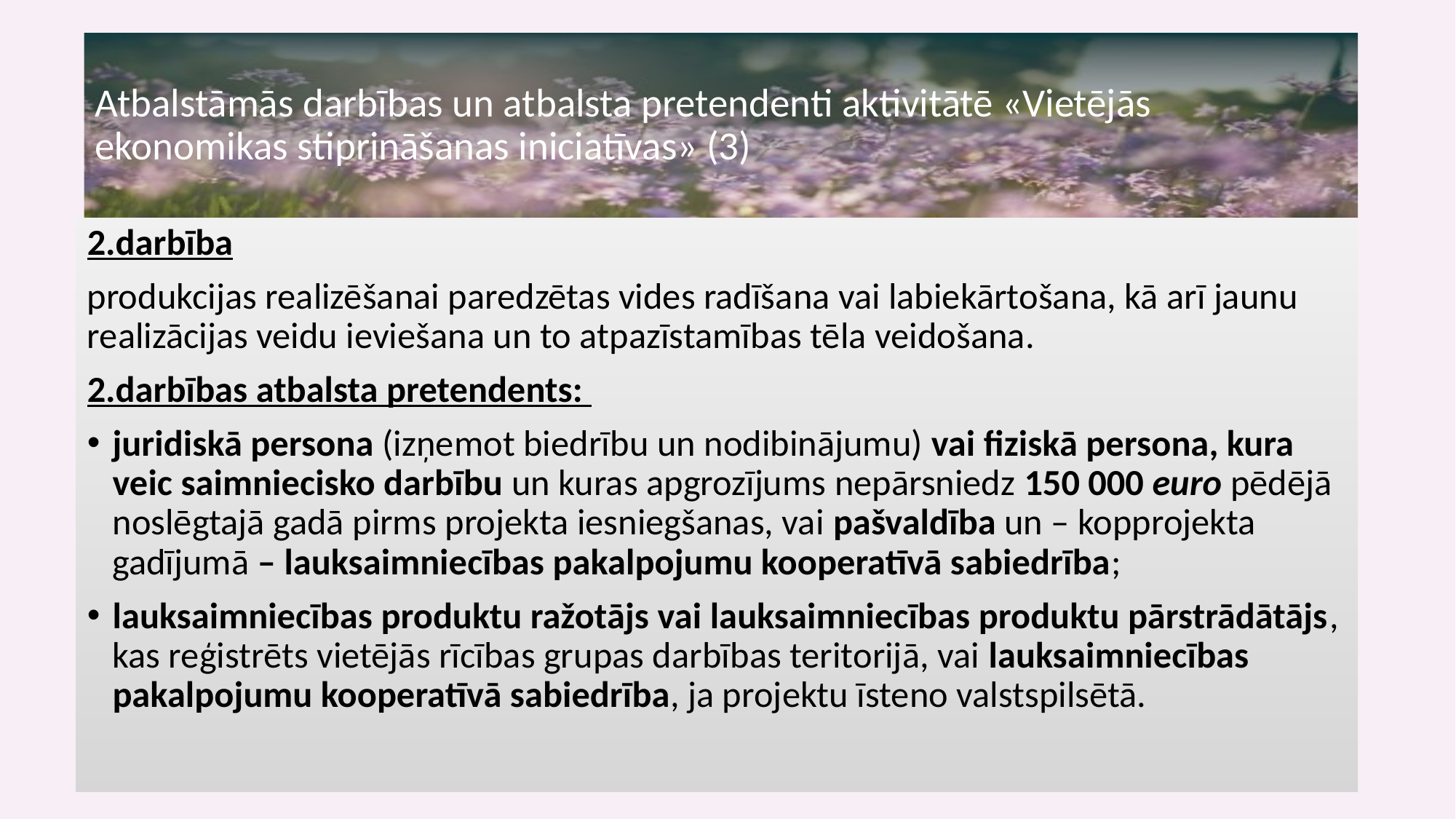

# Atbalstāmās darbības un atbalsta pretendenti aktivitātē «Vietējās ekonomikas stiprināšanas iniciatīvas» (3)
2.darbība
produkcijas realizēšanai paredzētas vides radīšana vai labiekārtošana, kā arī jaunu realizācijas veidu ieviešana un to atpazīstamības tēla veidošana.
2.darbības atbalsta pretendents:
juridiskā persona (izņemot biedrību un nodibinājumu) vai fiziskā persona, kura veic saimniecisko darbību un kuras apgrozījums nepārsniedz 150 000 euro pēdējā noslēgtajā gadā pirms projekta iesniegšanas, vai pašvaldība un – kopprojekta gadījumā – lauksaimniecības pakalpojumu kooperatīvā sabiedrība;
lauksaimniecības produktu ražotājs vai lauksaimniecības produktu pārstrādātājs, kas reģistrēts vietējās rīcības grupas darbības teritorijā, vai lauksaimniecības pakalpojumu kooperatīvā sabiedrība, ja projektu īsteno valstspilsētā.